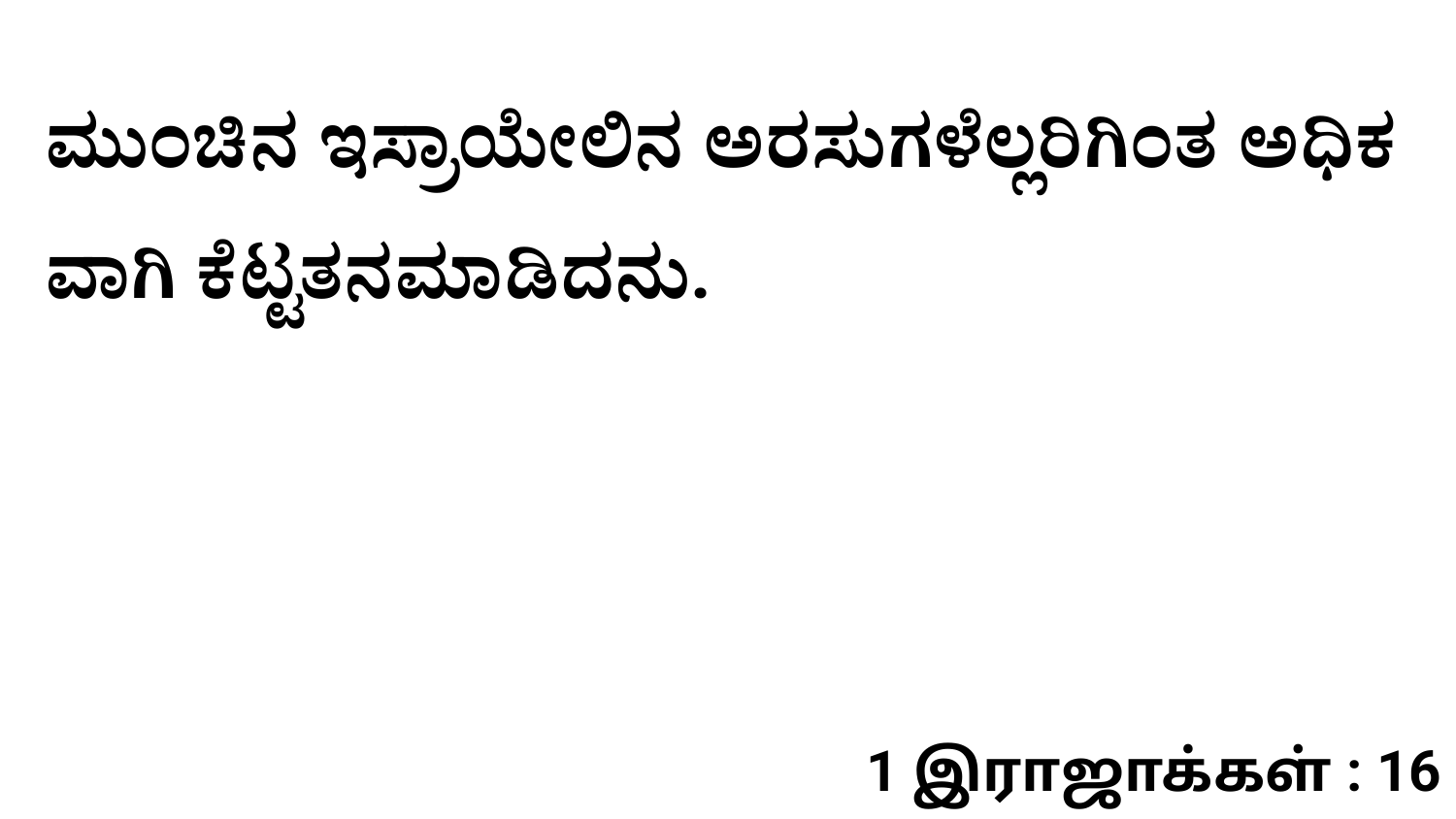

ಮುಂಚಿನ ಇಸ್ರಾಯೇಲಿನ ಅರಸುಗಳೆಲ್ಲರಿಗಿಂತ ಅಧಿಕ ವಾಗಿ ಕೆಟ್ಟತನಮಾಡಿದನು.
1 இராஜாக்கள் : 16